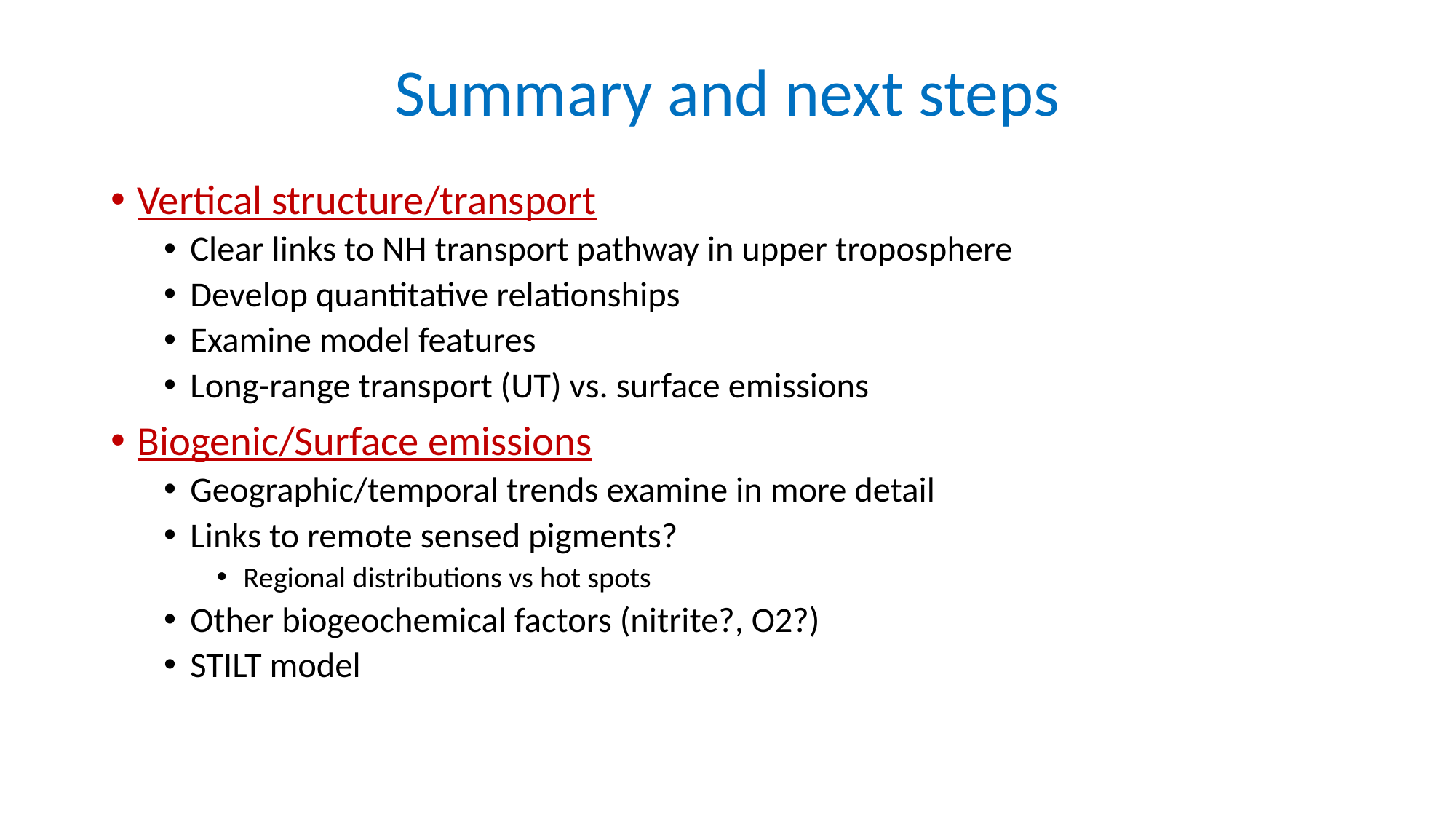

# Summary and next steps
Vertical structure/transport
Clear links to NH transport pathway in upper troposphere
Develop quantitative relationships
Examine model features
Long-range transport (UT) vs. surface emissions
Biogenic/Surface emissions
Geographic/temporal trends examine in more detail
Links to remote sensed pigments?
Regional distributions vs hot spots
Other biogeochemical factors (nitrite?, O2?)
STILT model